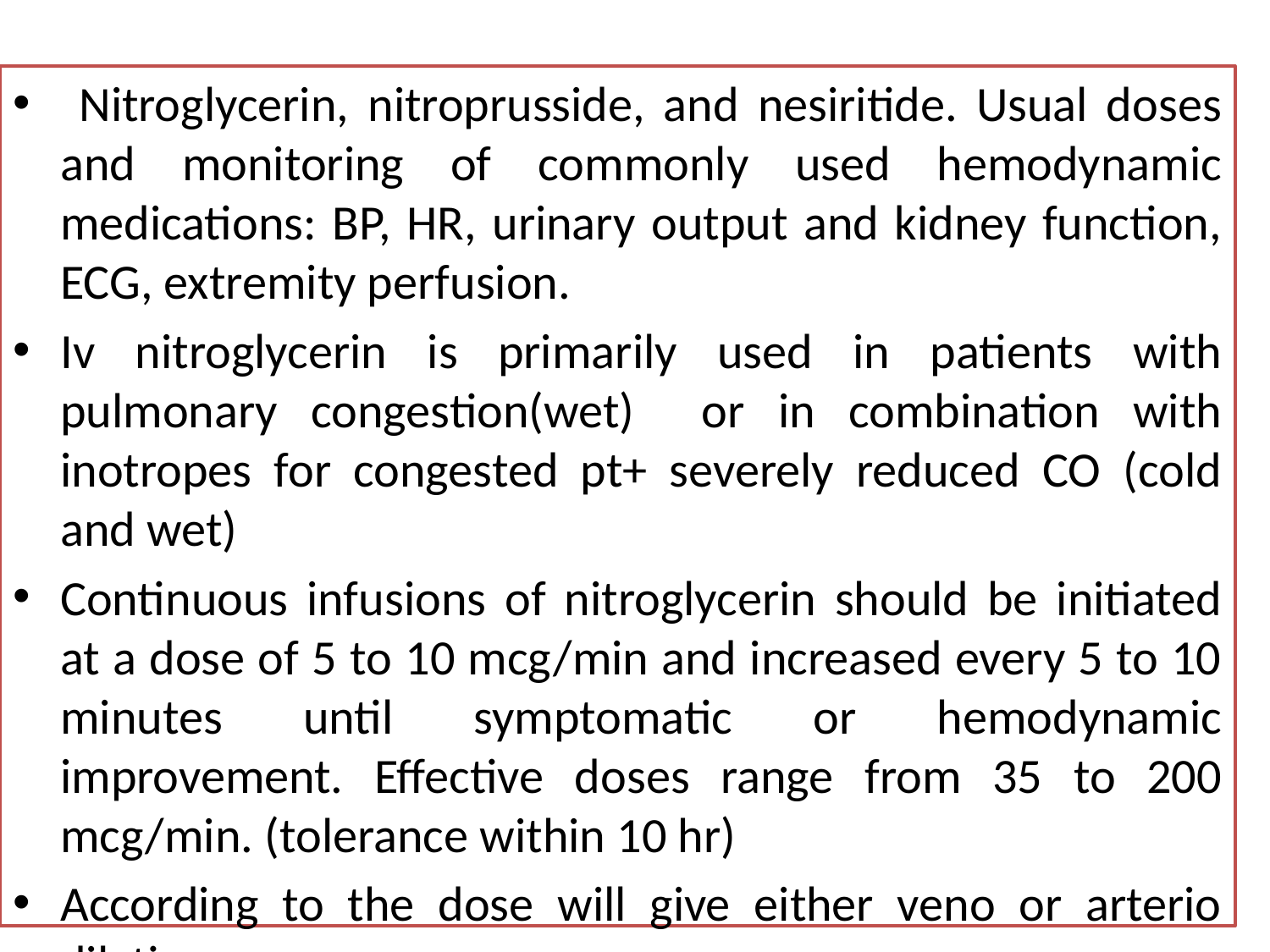

Nitroglycerin, nitroprusside, and nesiritide. Usual doses and monitoring of commonly used hemodynamic medications: BP, HR, urinary output and kidney function, ECG, extremity perfusion.
Iv nitroglycerin is primarily used in patients with pulmonary congestion(wet)  or in combination with inotropes for congested pt+ severely reduced CO (cold and wet)
Continuous infusions of nitroglycerin should be initiated at a dose of 5 to 10 mcg/min and increased every 5 to 10 minutes until symptomatic or hemodynamic improvement. Effective doses range from 35 to 200 mcg/min. (tolerance within 10 hr)
According to the dose will give either veno or arterio dilation